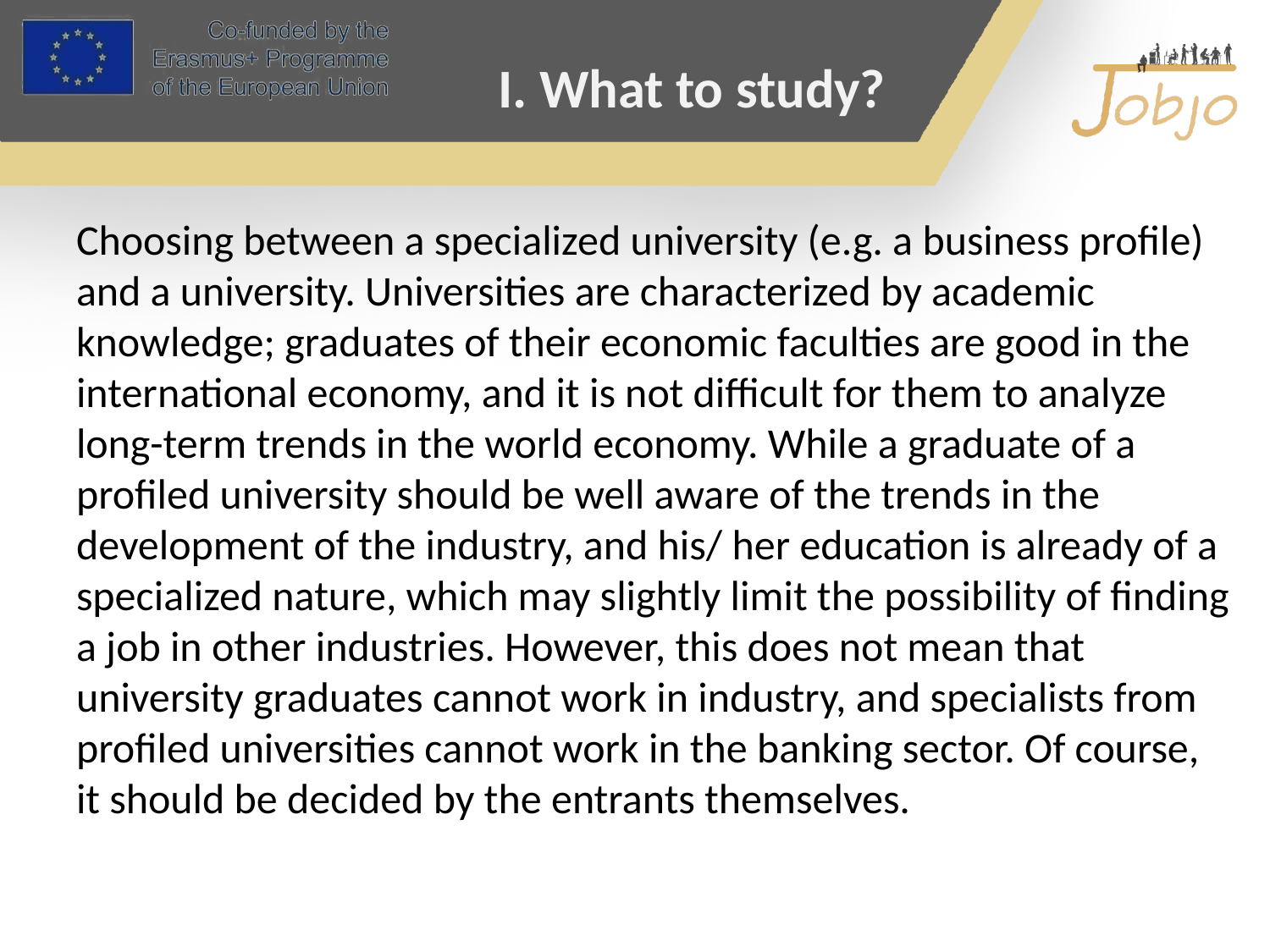

# I. What to study?
Choosing between a specialized university (e.g. a business profile) and a university. Universities are characterized by academic knowledge; graduates of their economic faculties are good in the international economy, and it is not difficult for them to analyze long-term trends in the world economy. While a graduate of a profiled university should be well aware of the trends in the development of the industry, and his/ her education is already of a specialized nature, which may slightly limit the possibility of finding a job in other industries. However, this does not mean that university graduates cannot work in industry, and specialists from profiled universities cannot work in the banking sector. Of course, it should be decided by the entrants themselves.